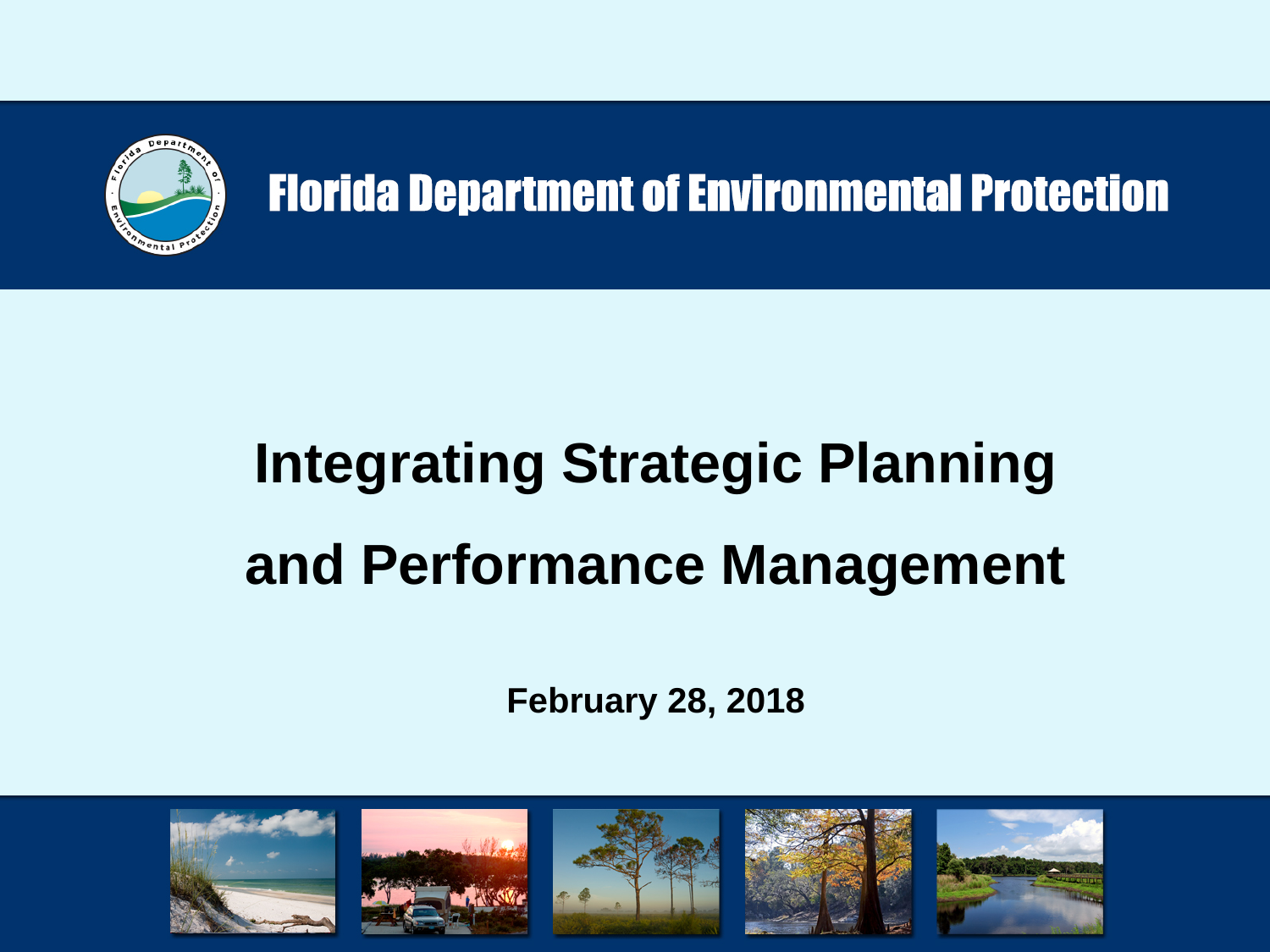

Integrating Strategic Planning and Performance Management

February 28, 2018